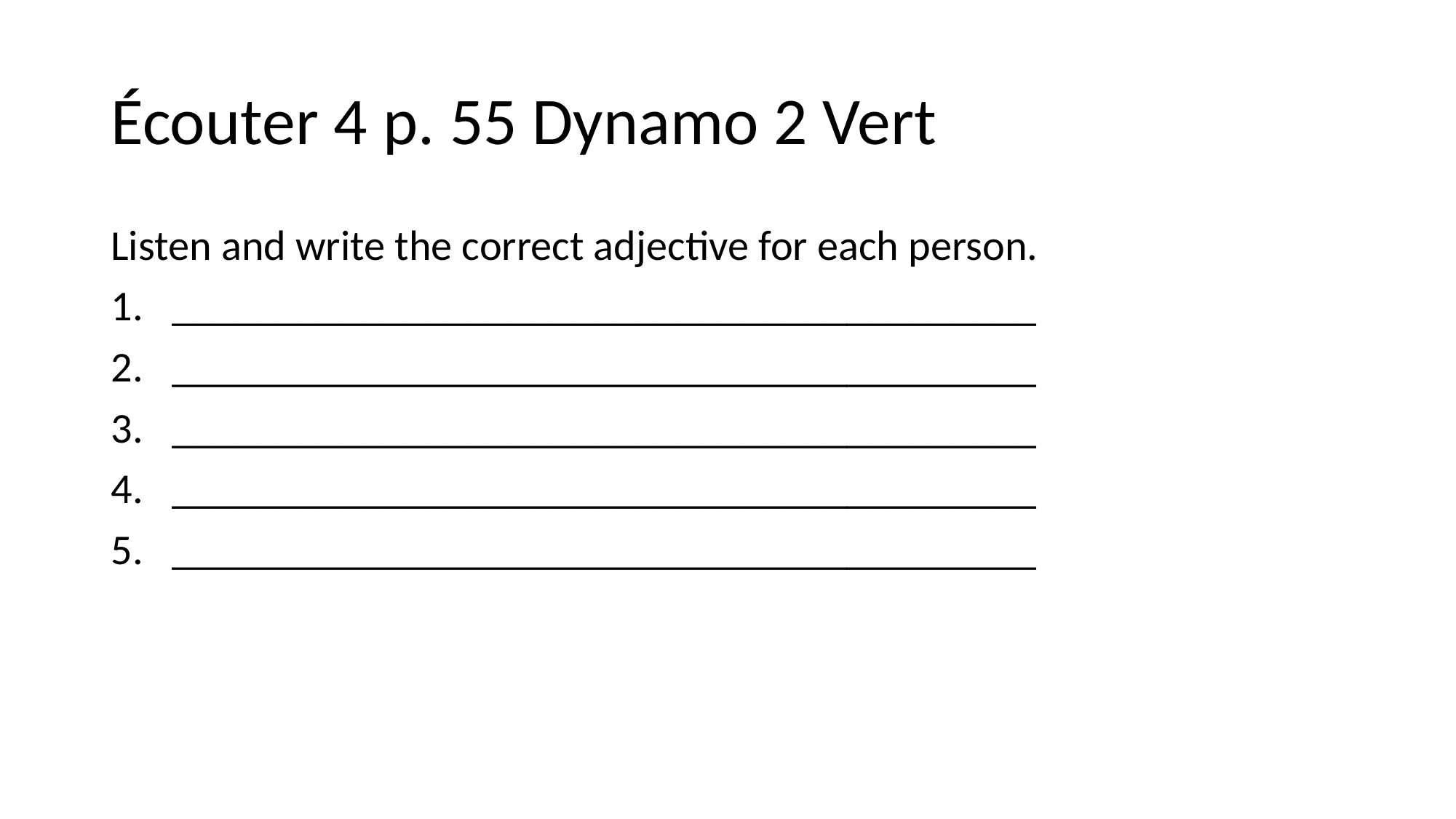

# Écouter 4 p. 55 Dynamo 2 Vert
Listen and write the correct adjective for each person.
_________________________________________
_________________________________________
_________________________________________
_________________________________________
_________________________________________